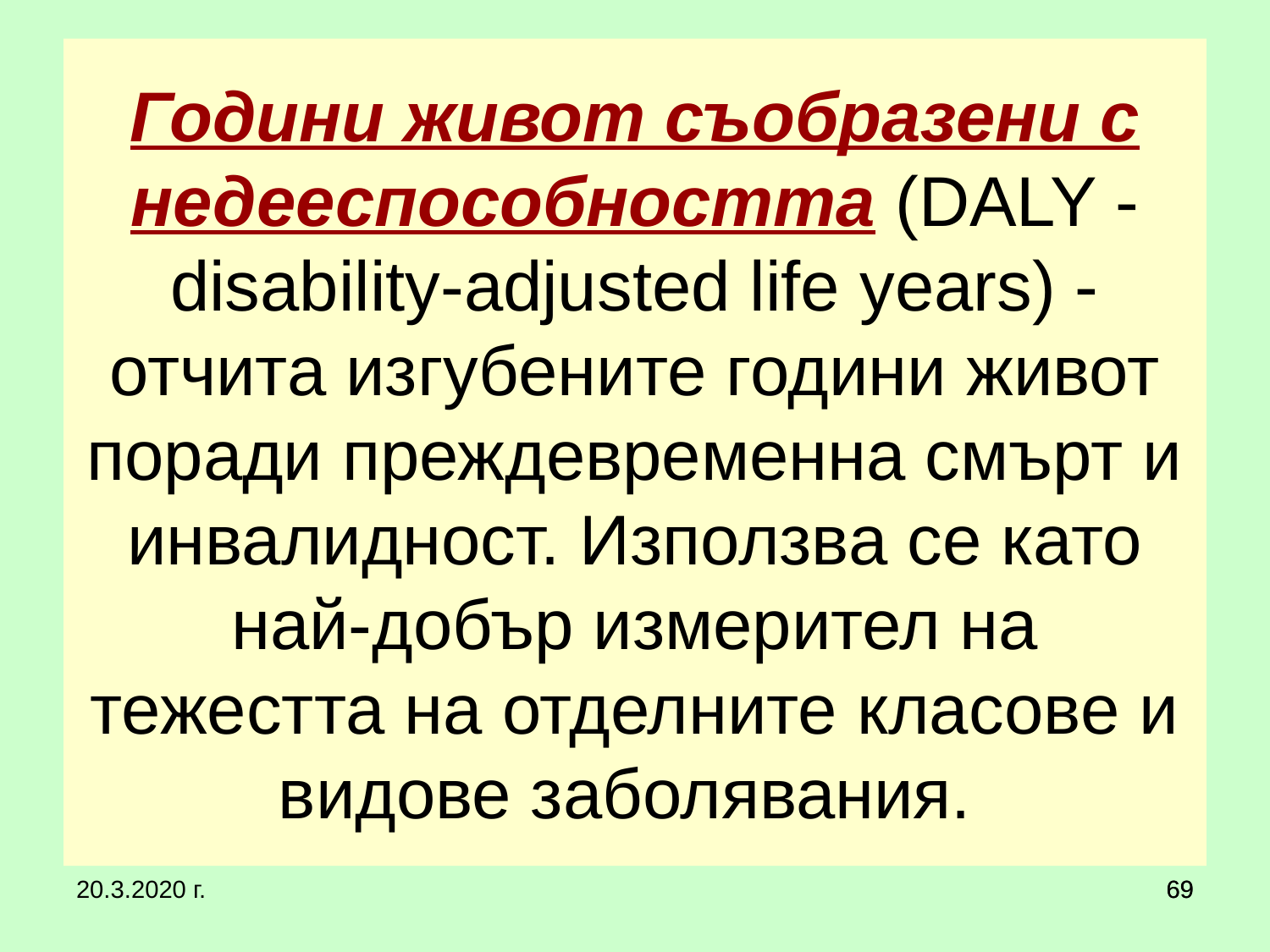

# Години живот съобразени с недееспособността (DALY - disability-adjusted life years) - отчита изгубените години живот поради преждевременна смърт и инвалидност. Използва се като най-добър измерител на тежестта на отделните класове и видове заболявания.
20.3.2020 г.
69
69